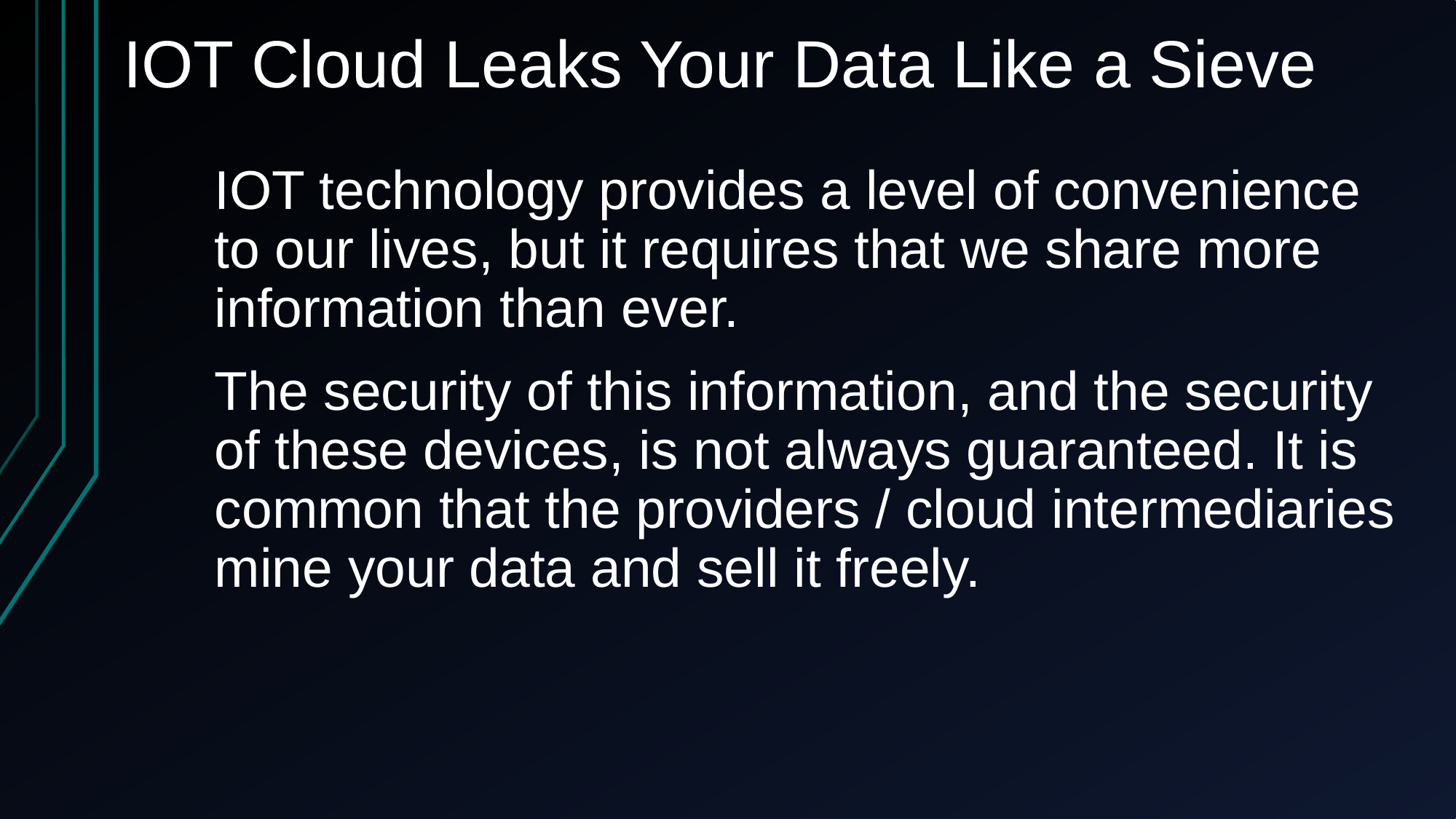

# IOT Cloud Leaks Your Data Like a Sieve
IOT technology provides a level of convenience to our lives, but it requires that we share more information than ever.
The security of this information, and the security of these devices, is not always guaranteed. It is common that the providers / cloud intermediaries mine your data and sell it freely.